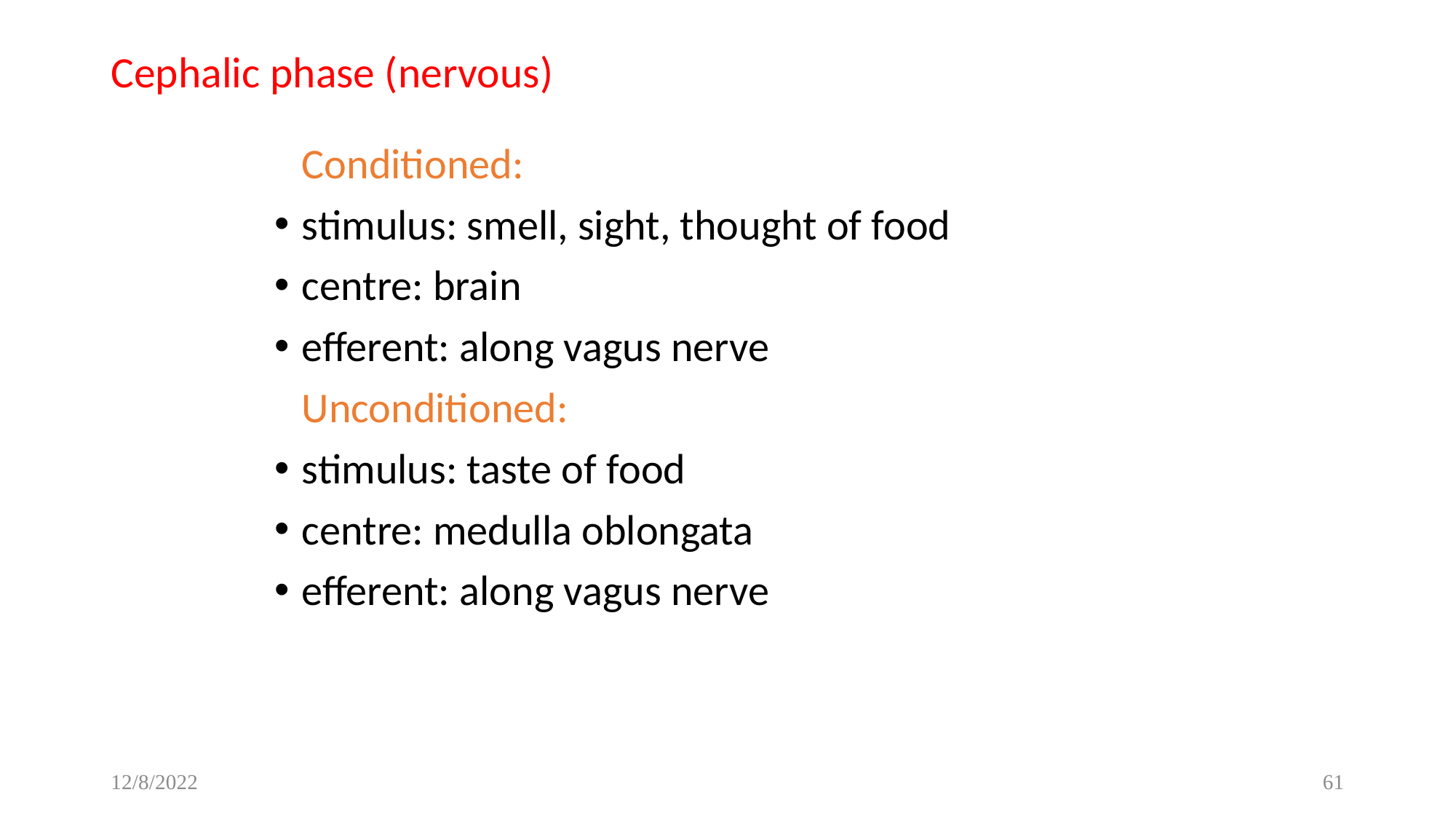

# Cephalic phase (nervous)
Conditioned:
stimulus: smell, sight, thought of food
centre: brain
efferent: along vagus nerve
Unconditioned:
stimulus: taste of food
centre: medulla oblongata
efferent: along vagus nerve

12/8/2022
61